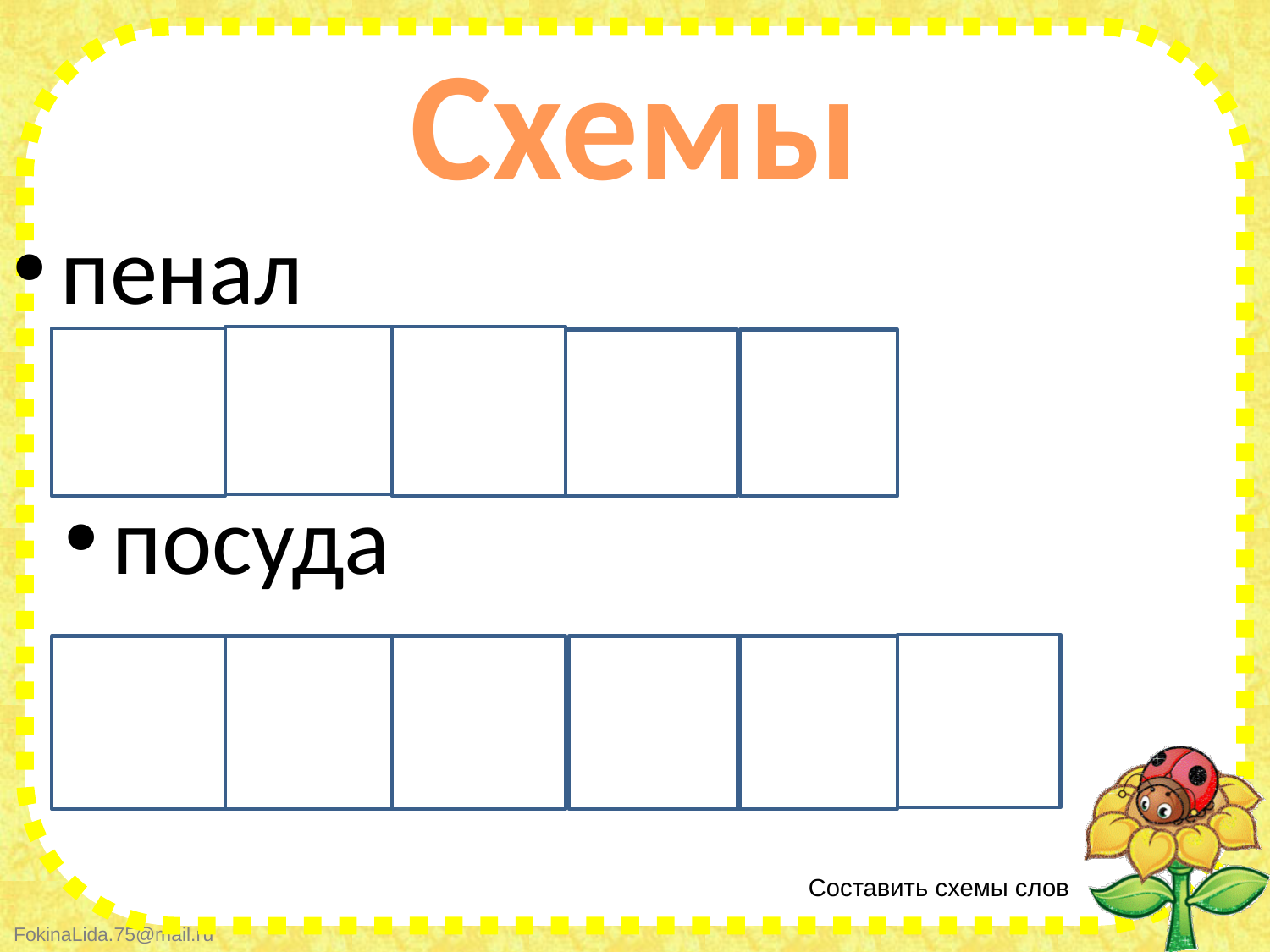

# Схемы
пенал

посуда

Составить схемы слов